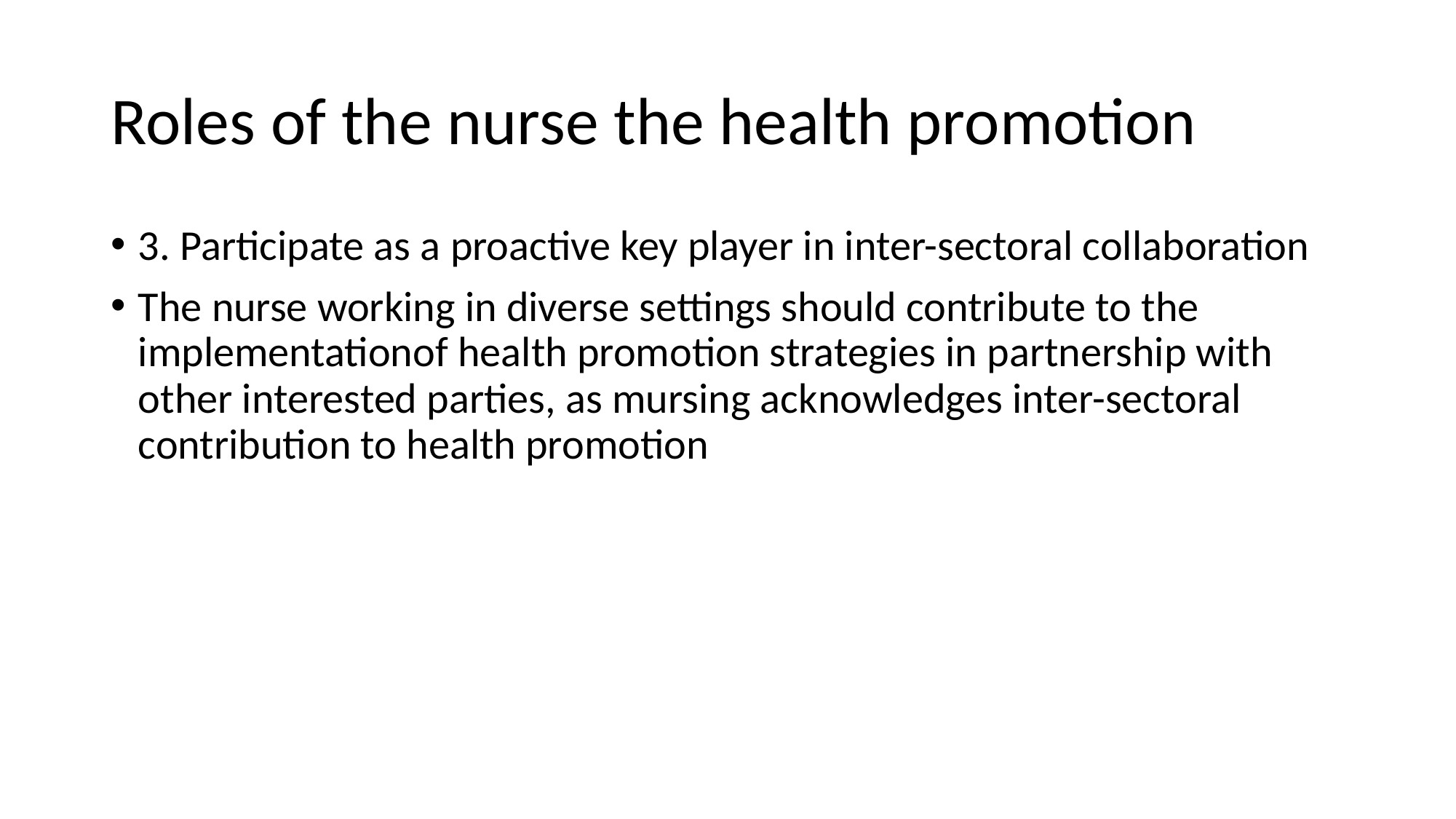

# Roles of the nurse the health promotion
3. Participate as a proactive key player in inter-sectoral collaboration
The nurse working in diverse settings should contribute to the implementationof health promotion strategies in partnership with other interested parties, as mursing acknowledges inter-sectoral contribution to health promotion